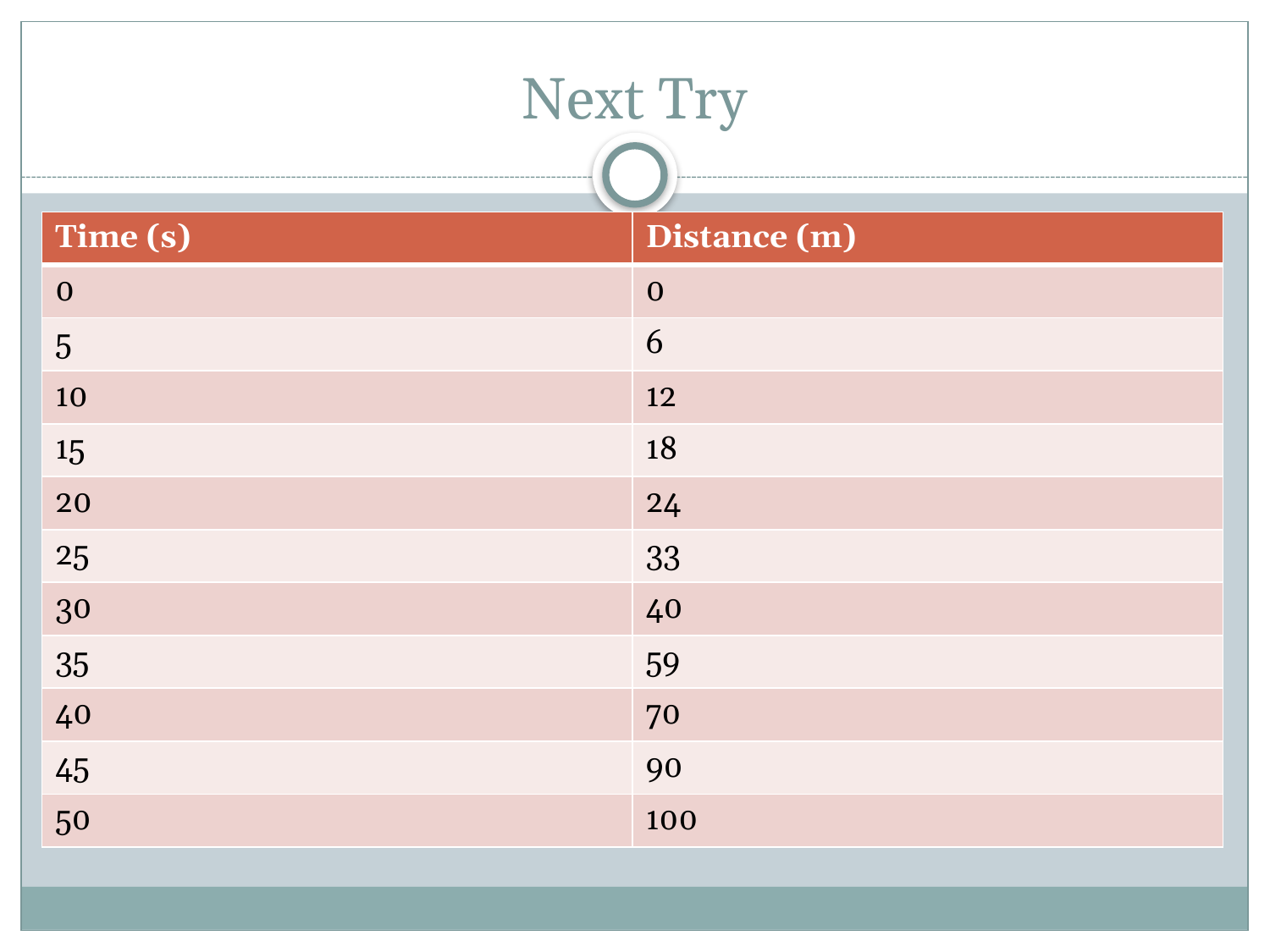

# Next Try
| Time (s) | Distance (m) |
| --- | --- |
| 0 | 0 |
| 5 | 6 |
| 10 | 12 |
| 15 | 18 |
| 20 | 24 |
| 25 | 33 |
| 30 | 40 |
| 35 | 59 |
| 40 | 70 |
| 45 | 90 |
| 50 | 100 |